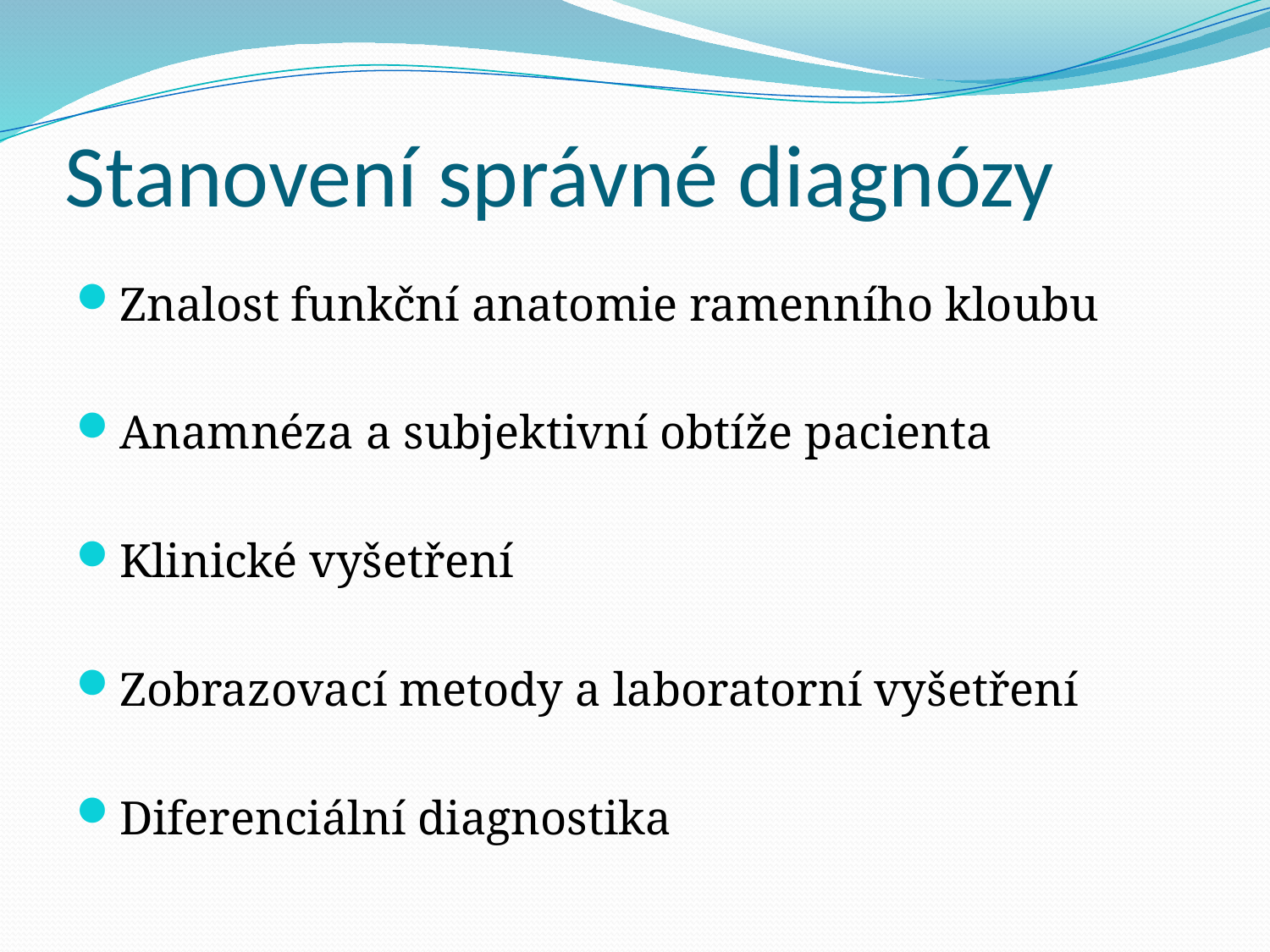

# Stanovení správné diagnózy
Znalost funkční anatomie ramenního kloubu

Anamnéza a subjektivní obtíže pacienta

Klinické vyšetření

Zobrazovací metody a laboratorní vyšetření

Diferenciální diagnostika